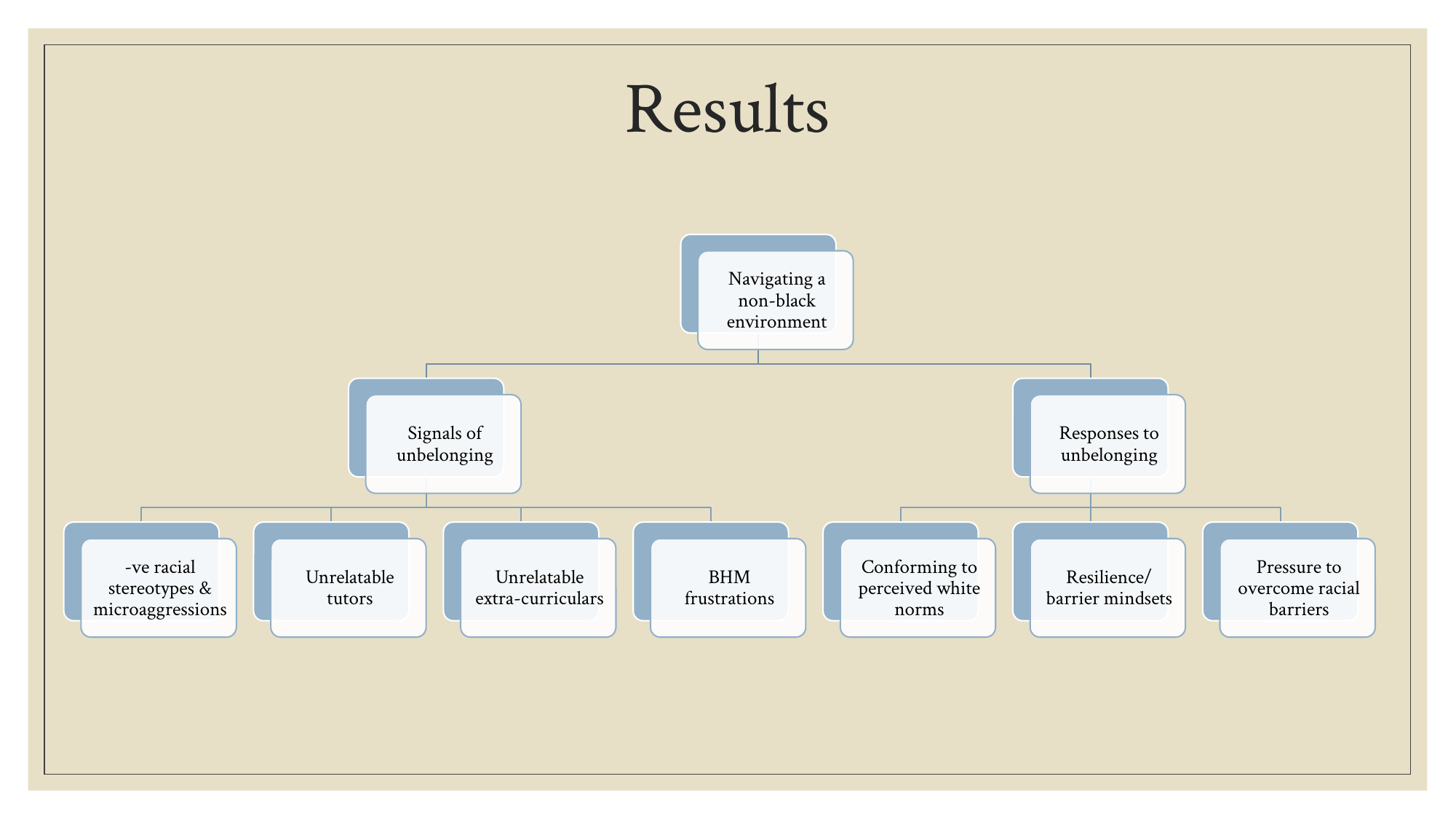

# Results
Navigating a non-black environment
Signals of unbelonging
-ve racial stereotypes & microaggressions
Unrelatable tutors
Unrelatable extra-curriculars
BHM frustrations
Responses to unbelonging
Conforming to perceived white norms
Resilience/barrier mindsets
Pressure to overcome racial barriers